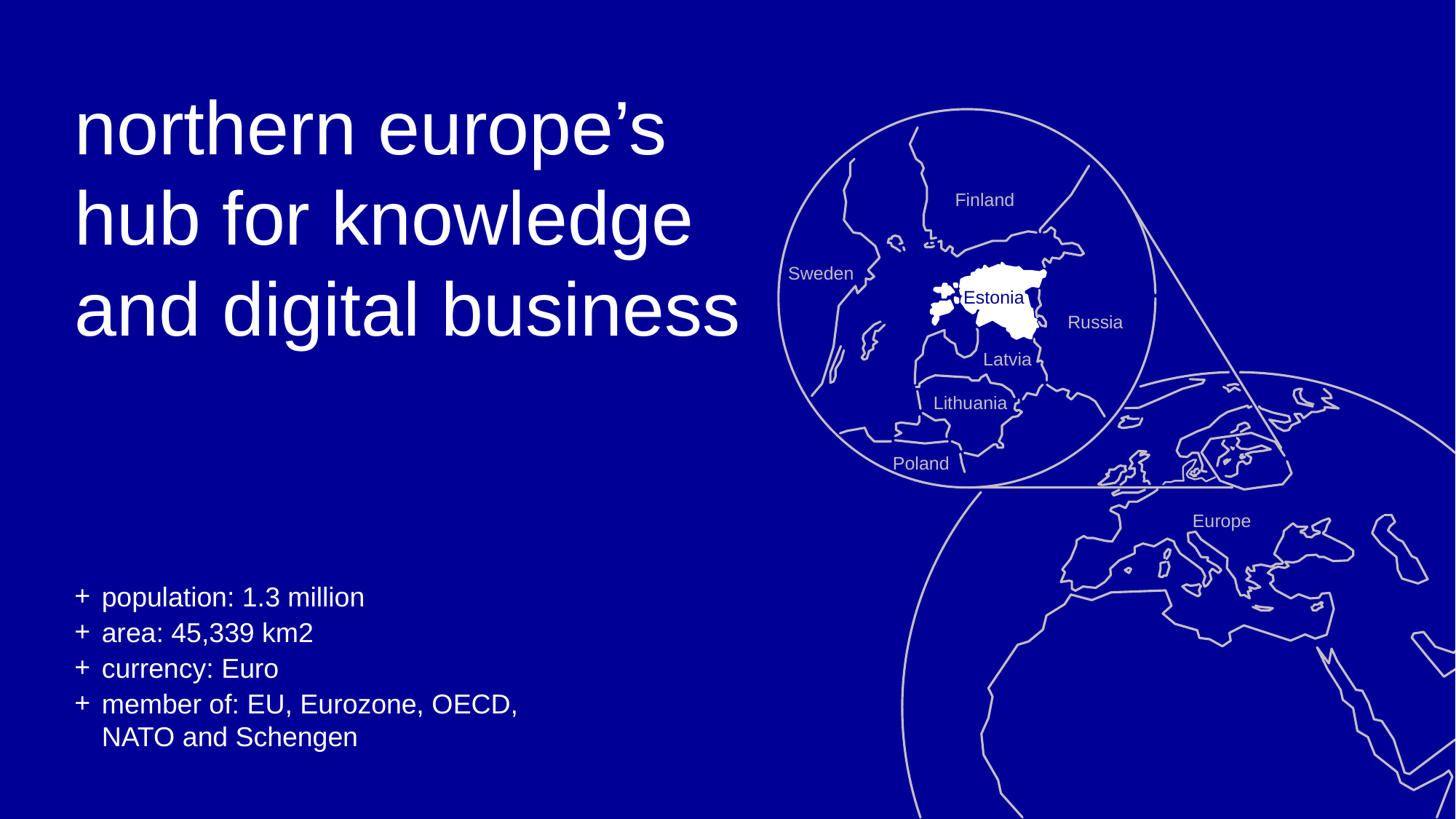

# northern europe’s hub for knowledge and digital business

Finland
Sweden
Estonia
Russia
Latvia
Lithuania
Poland
Europe
population: 1.3 million
area: 45,339 km2
currency: Euro
member of: EU, Eurozone, OECD,
NATO and Schengen